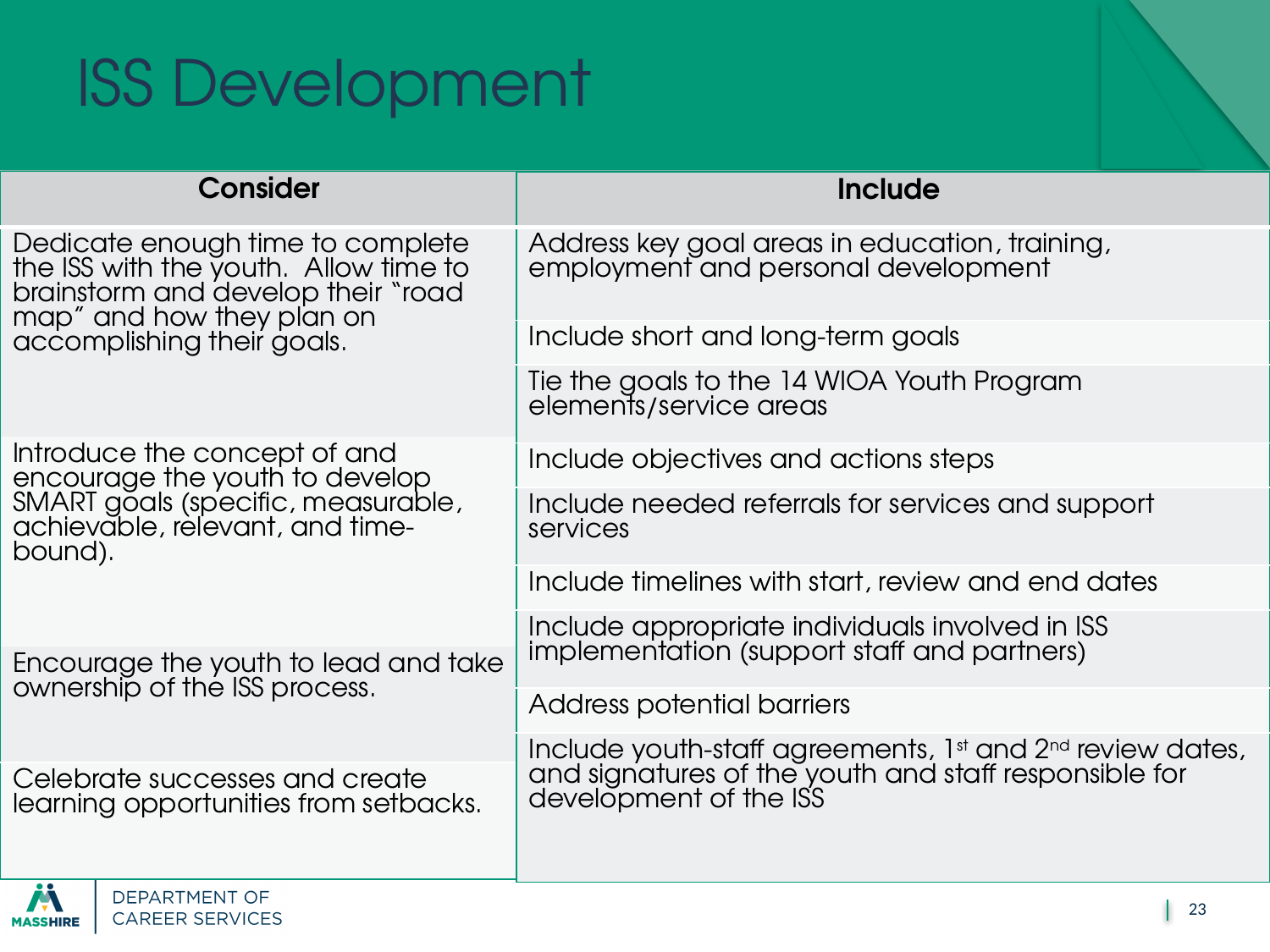

# ISS Development
| Consider |
| --- |
| Dedicate enough time to complete the ISS with the youth. Allow time to brainstorm and develop their “road map” and how they plan on accomplishing their goals. |
| Introduce the concept of and encourage the youth to develop SMART goals (specific, measurable, achievable, relevant, and time-bound). |
| Encourage the youth to lead and take ownership of the ISS process. |
| Celebrate successes and create learning opportunities from setbacks. |
| Include |
| --- |
| Address key goal areas in education, training, employment and personal development |
| Include short and long-term goals |
| Tie the goals to the 14 WIOA Youth Program elements/service areas |
| Include objectives and actions steps |
| Include needed referrals for services and support services |
| Include timelines with start, review and end dates |
| Include appropriate individuals involved in ISS implementation (support staff and partners) |
| Address potential barriers |
| Include youth-staff agreements, 1st and 2nd review dates, and signatures of the youth and staff responsible for development of the ISS |
23